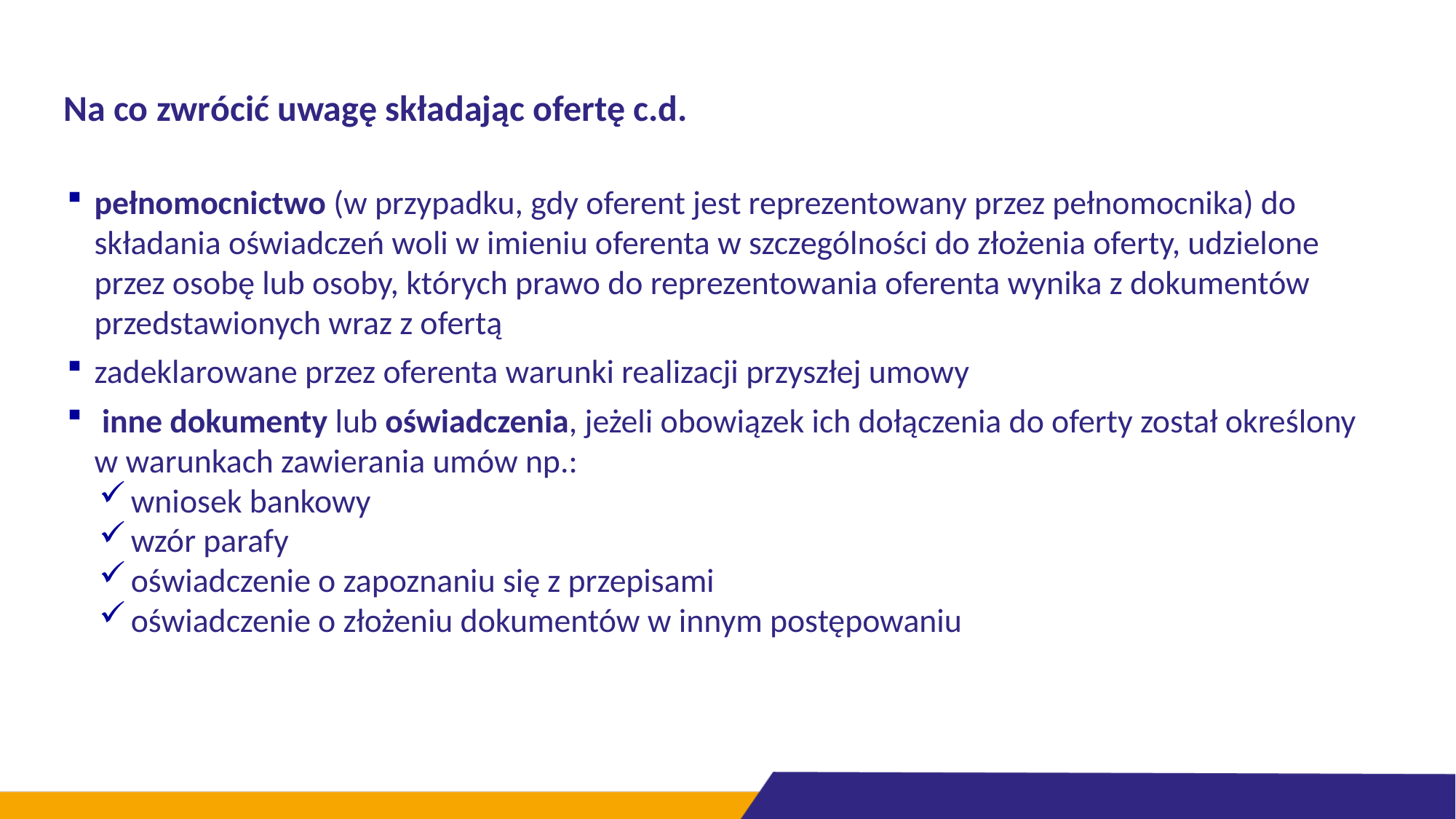

# Na co zwrócić uwagę składając ofertę c.d.
pełnomocnictwo (w przypadku, gdy oferent jest reprezentowany przez pełnomocnika) do składania oświadczeń woli w imieniu oferenta w szczególności do złożenia oferty, udzielone przez osobę lub osoby, których prawo do reprezentowania oferenta wynika z dokumentów przedstawionych wraz z ofertą
zadeklarowane przez oferenta warunki realizacji przyszłej umowy
 inne dokumenty lub oświadczenia, jeżeli obowiązek ich dołączenia do oferty został określony w warunkach zawierania umów np.:
wniosek bankowy
wzór parafy
oświadczenie o zapoznaniu się z przepisami
oświadczenie o złożeniu dokumentów w innym postępowaniu